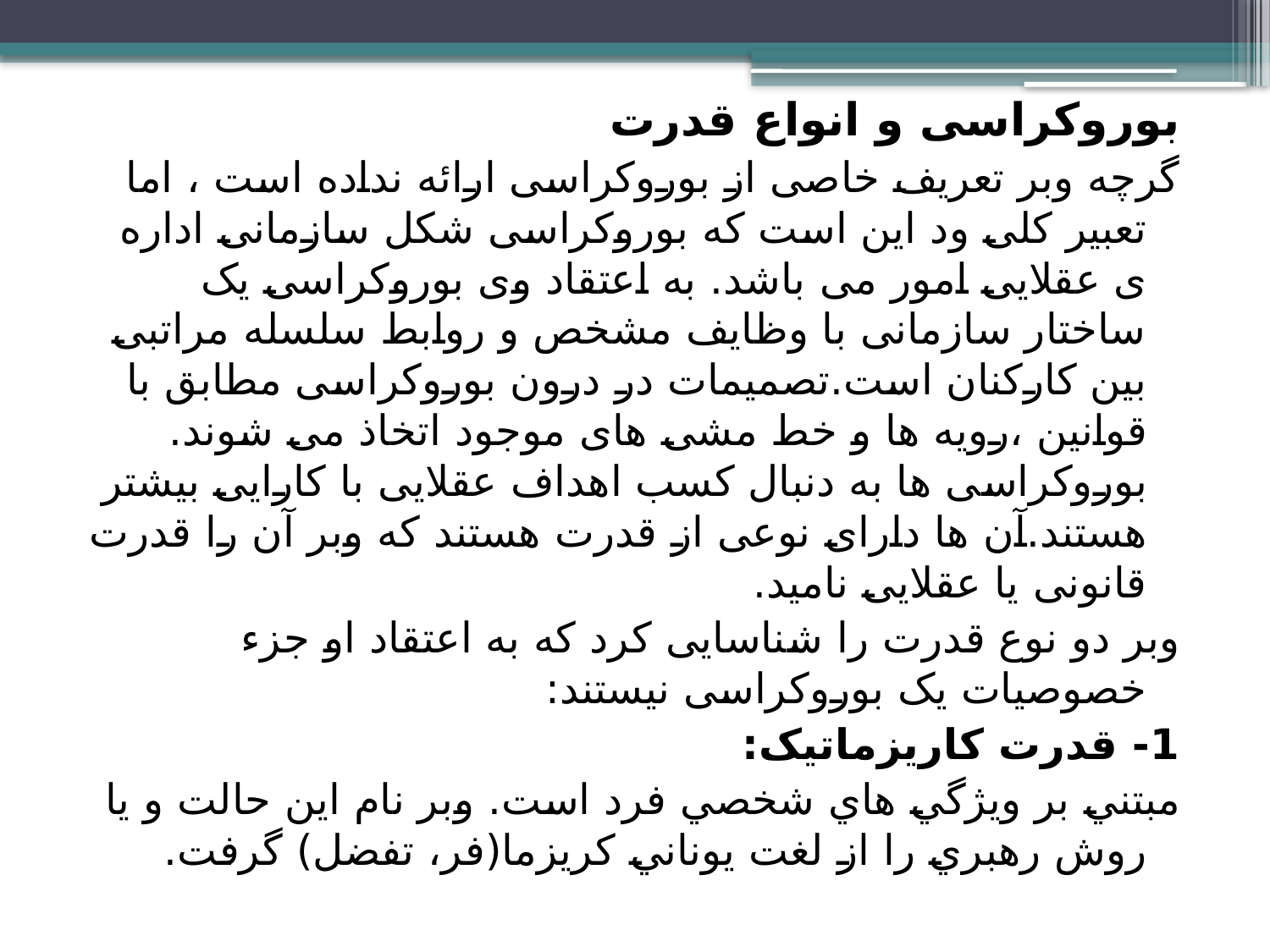

بوروکراسی و انواع قدرت
گرچه وبر تعریف خاصی از بوروکراسی ارائه نداده است ، اما تعبیر کلی ود این است که بوروکراسی شکل سازمانی اداره ی عقلایی امور می باشد. به اعتقاد وی بوروکراسی یک ساختار سازمانی با وظایف مشخص و روابط سلسله مراتبی بین کارکنان است.تصمیمات در درون بوروکراسی مطابق با قوانین ،رویه ها و خط مشی های موجود اتخاذ می شوند. بوروکراسی ها به دنبال کسب اهداف عقلایی با کارایی بیشتر هستند.آن ها دارای نوعی از قدرت هستند که وبر آن را قدرت قانونی یا عقلایی نامید.
وبر دو نوع قدرت را شناسایی کرد که به اعتقاد او جزء خصوصیات یک بوروکراسی نیستند:
1- قدرت کاریزماتیک:
مبتني بر وي‍‍ژگي هاي شخصي فرد است. وبر نام اين حالت و يا روش رهبري را از لغت يوناني كريزما(فر، تفضل) گرفت.